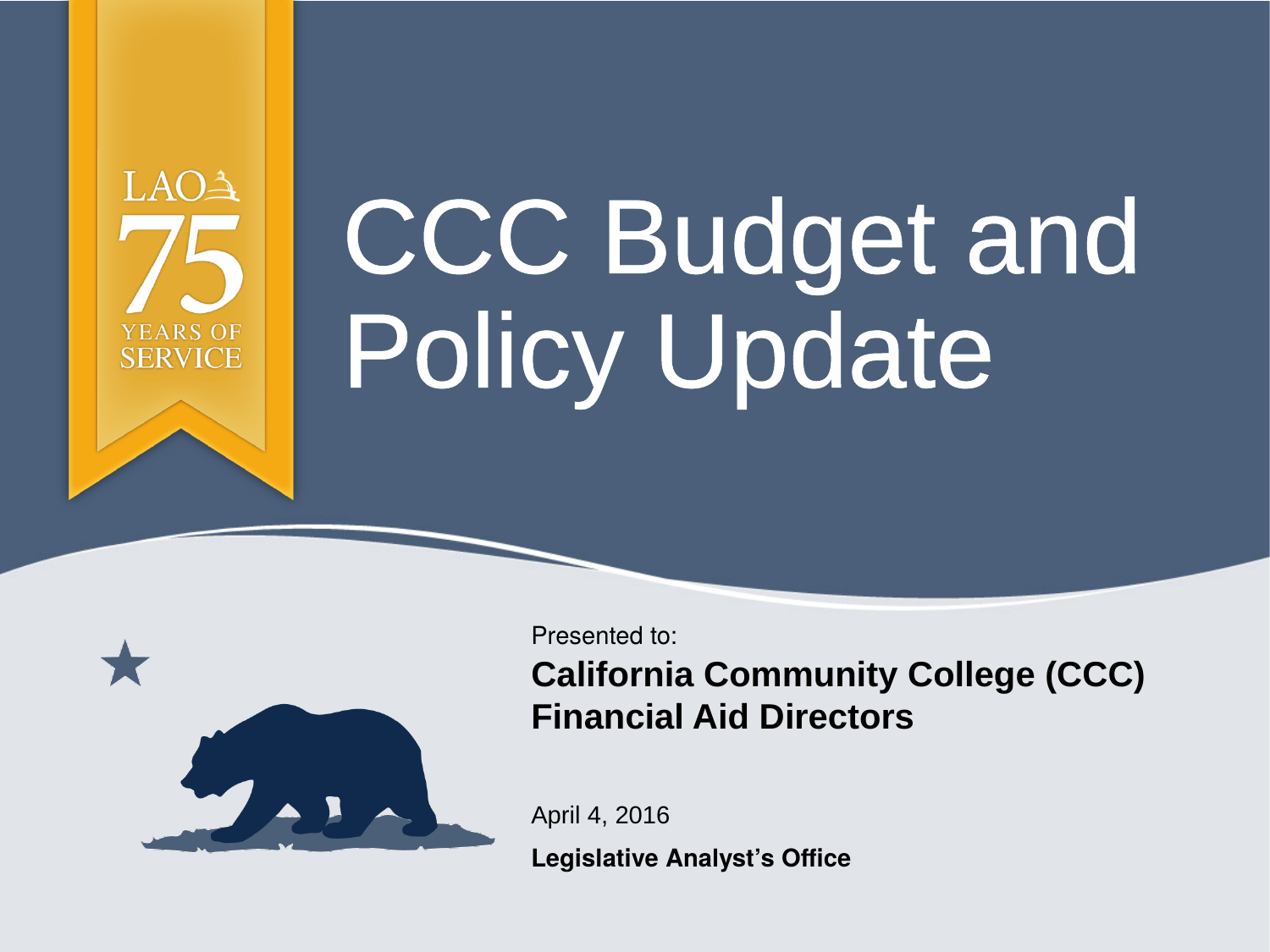

# CCC Budget and Policy Update
California Community College (CCC)
Financial Aid Directors
April 4, 2016